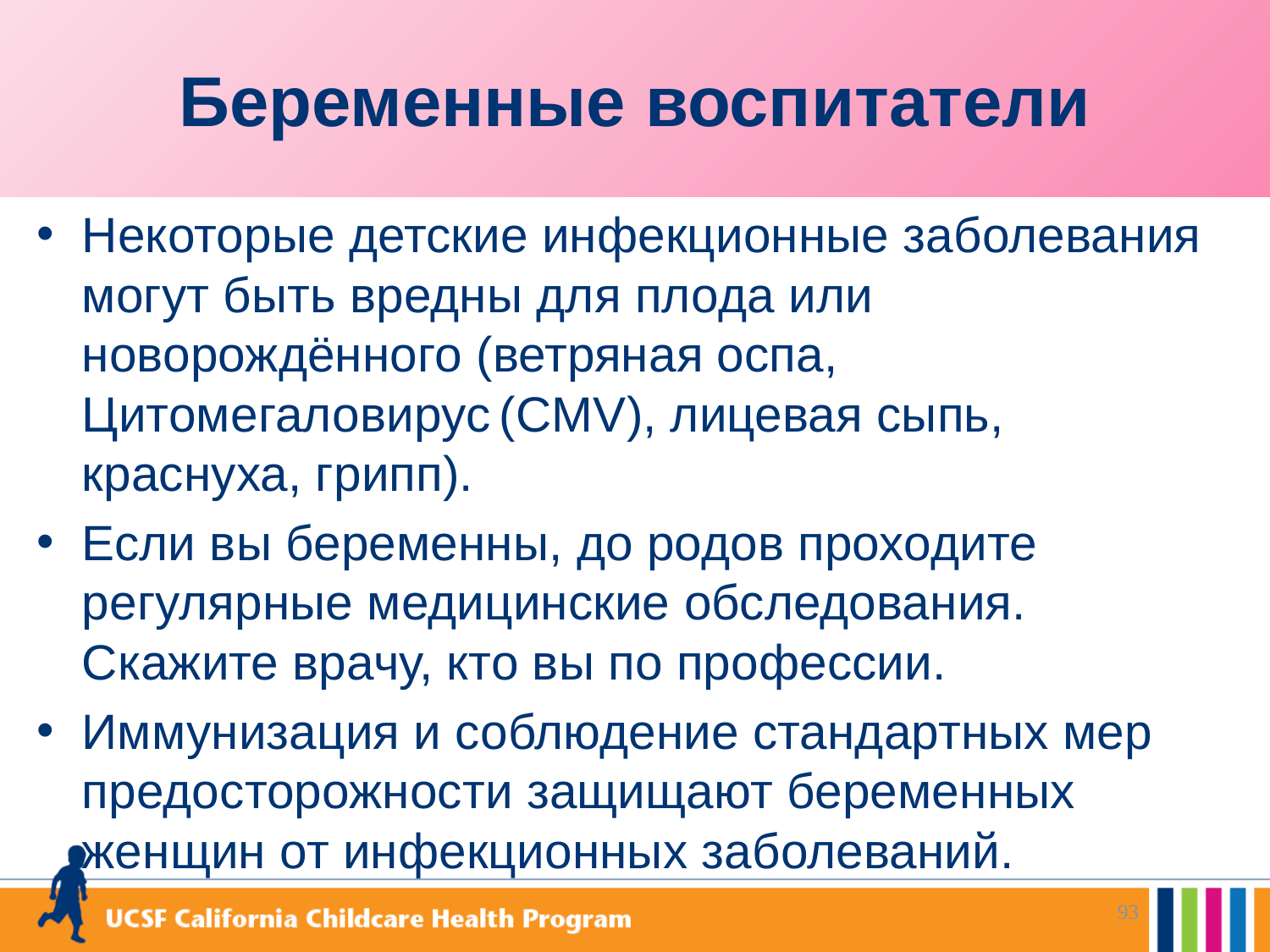

# Беременные воспитатели
Некоторые детские инфекционные заболевания могут быть вредны для плода или новорождённого (ветряная оспа, Цитомегаловирус (CMV), лицевая сыпь, краснуха, грипп).
Если вы беременны, до родов проходите регулярные медицинские обследования. Скажите врачу, кто вы по профессии.
Иммунизация и соблюдение стандартных мер предосторожности защищают беременных женщин от инфекционных заболеваний.

93